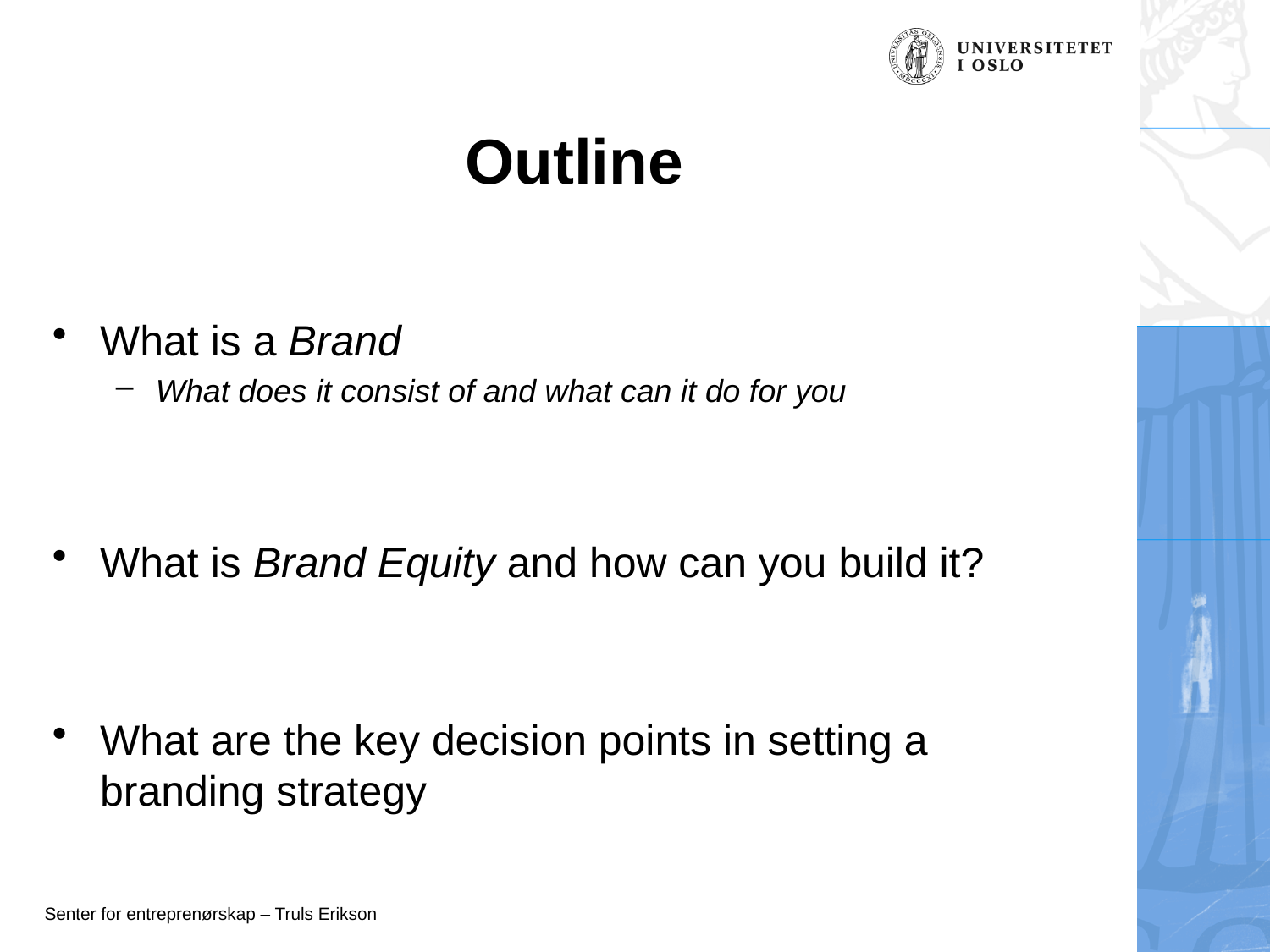

# Outline

What is a Brand
What does it consist of and what can it do for you

What is Brand Equity and how can you build it?

What are the key decision points in setting a branding strategy